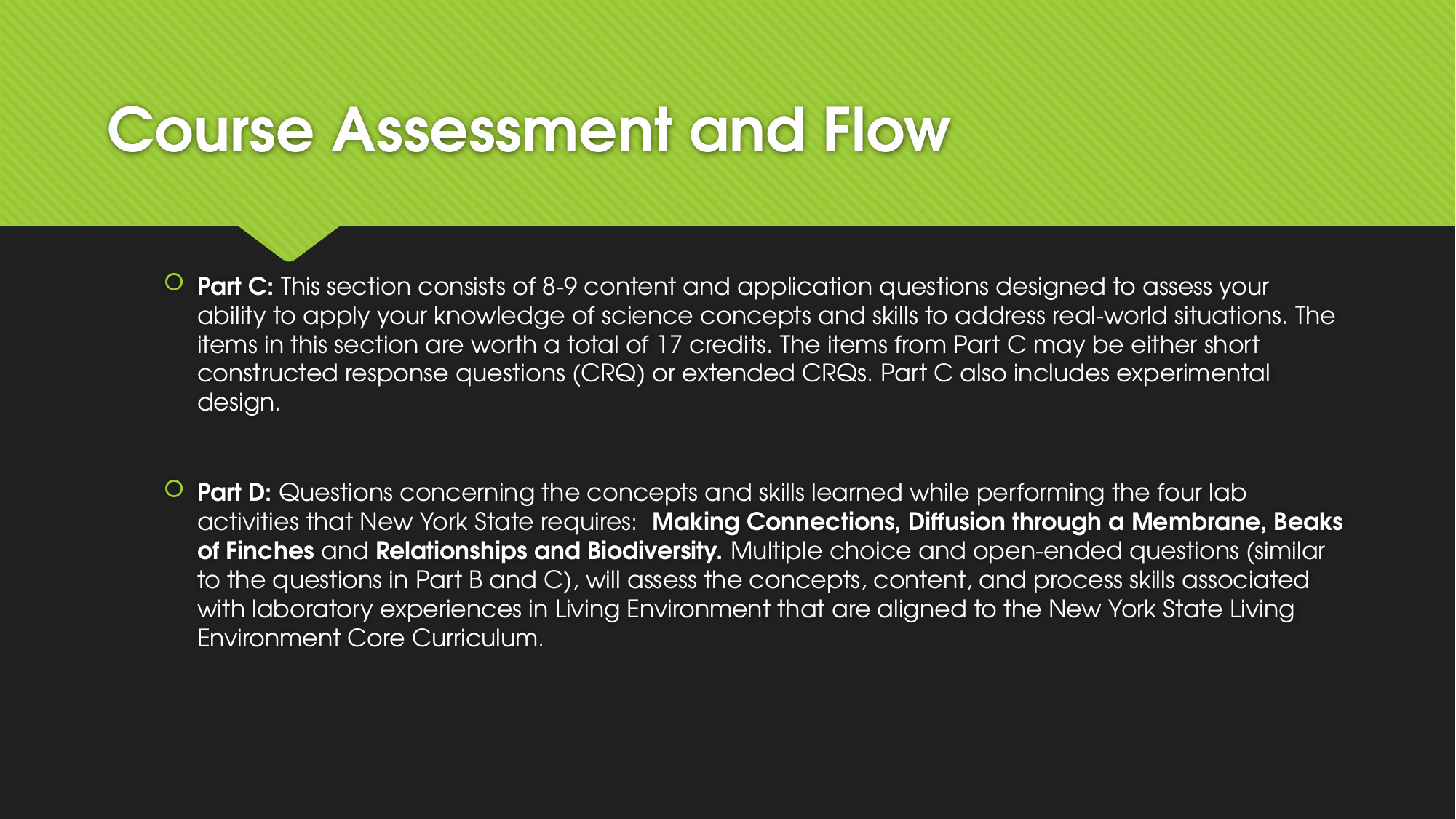

# Course Assessment and Flow
Part C: This section consists of 8-9 content and application questions designed to assess your ability to apply your knowledge of science concepts and skills to address real-world situations. The items in this section are worth a total of 17 credits. The items from Part C may be either short constructed response questions (CRQ) or extended CRQs. Part C also includes experimental design.

Part D: Questions concerning the concepts and skills learned while performing the four lab activities that New York State requires:  Making Connections, Diffusion through a Membrane, Beaks of Finches and Relationships and Biodiversity. Multiple choice and open-ended questions (similar to the questions in Part B and C), will assess the concepts, content, and process skills associated with laboratory experiences in Living Environment that are aligned to the New York State Living Environment Core Curriculum.